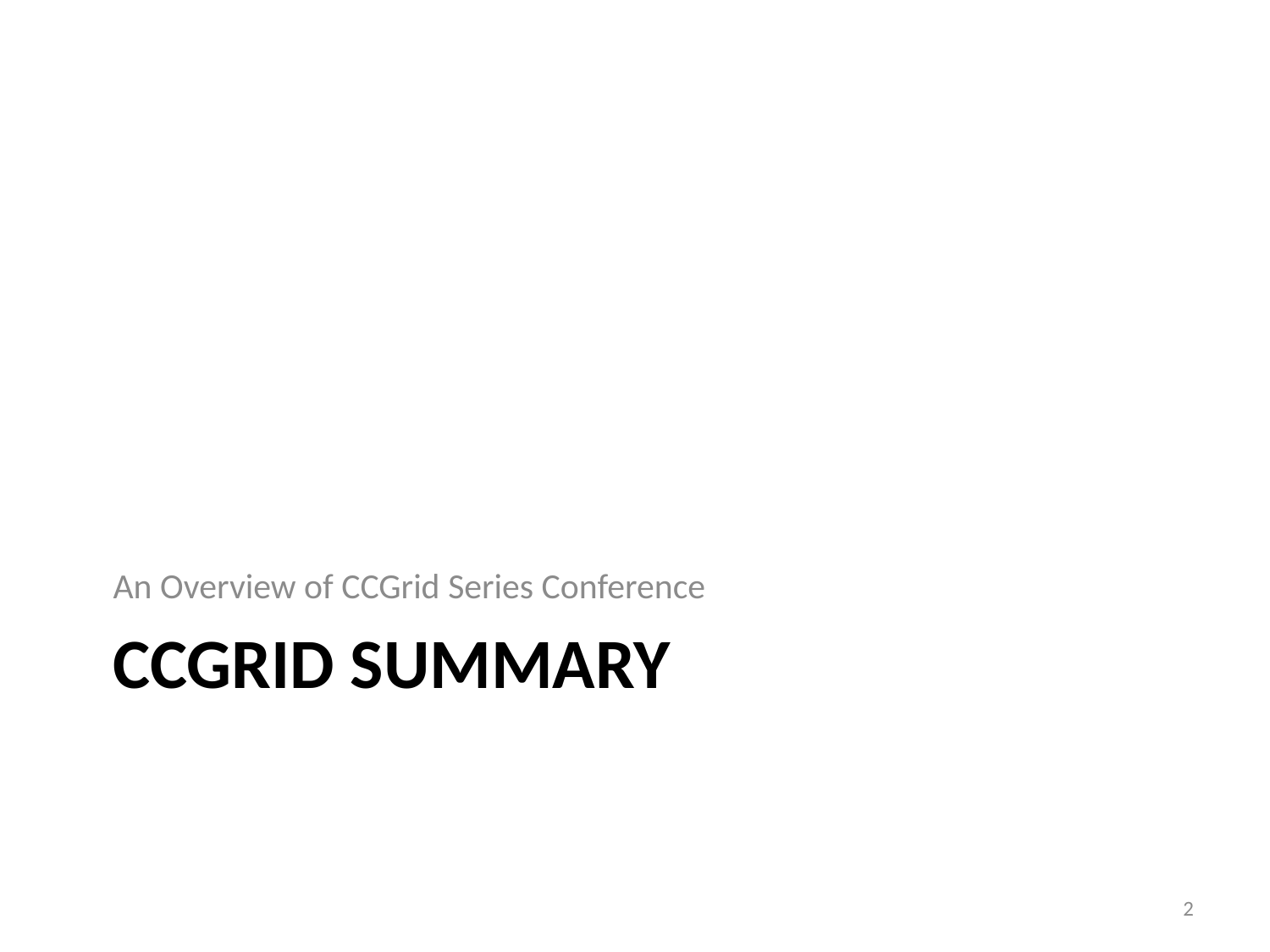

An Overview of CCGrid Series Conference
# CCGRid Summary
2